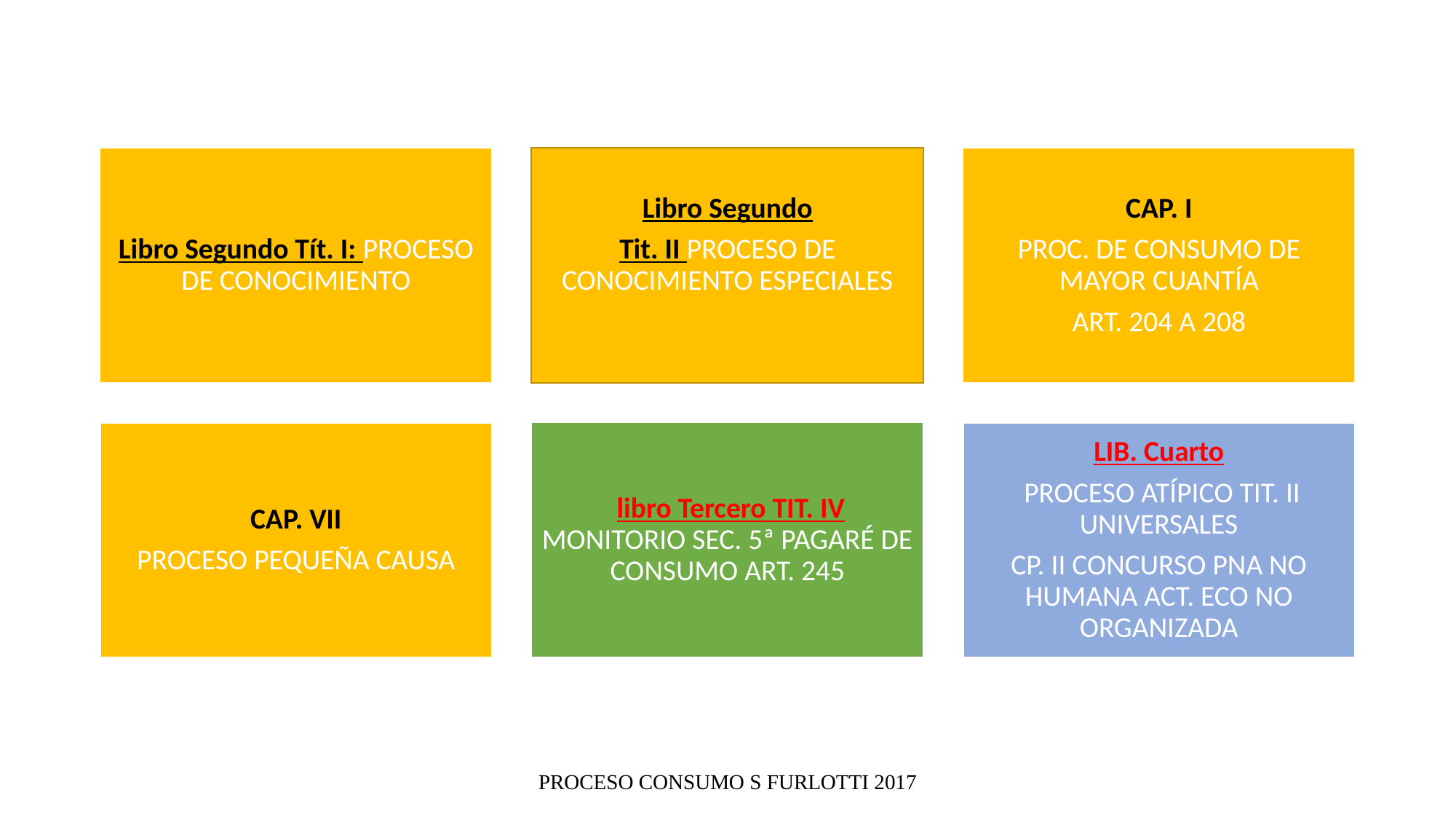

Libro Segundo Tít. I: PROCESO DE CONOCIMIENTO
Libro Segundo
Tit. II PROCESO DE CONOCIMIENTO ESPECIALES

CAP. I
PROC. DE CONSUMO DE MAYOR CUANTÍA
ART. 204 A 208
CAP. VII
PROCESO PEQUEÑA CAUSA
 libro Tercero TIT. IV MONITORIO SEC. 5ª PAGARÉ DE CONSUMO ART. 245
LIB. Cuarto
 PROCESO ATÍPICO TIT. II UNIVERSALES
CP. II CONCURSO PNA NO HUMANA ACT. ECO NO ORGANIZADA
PROCESO CONSUMO S FURLOTTI 2017